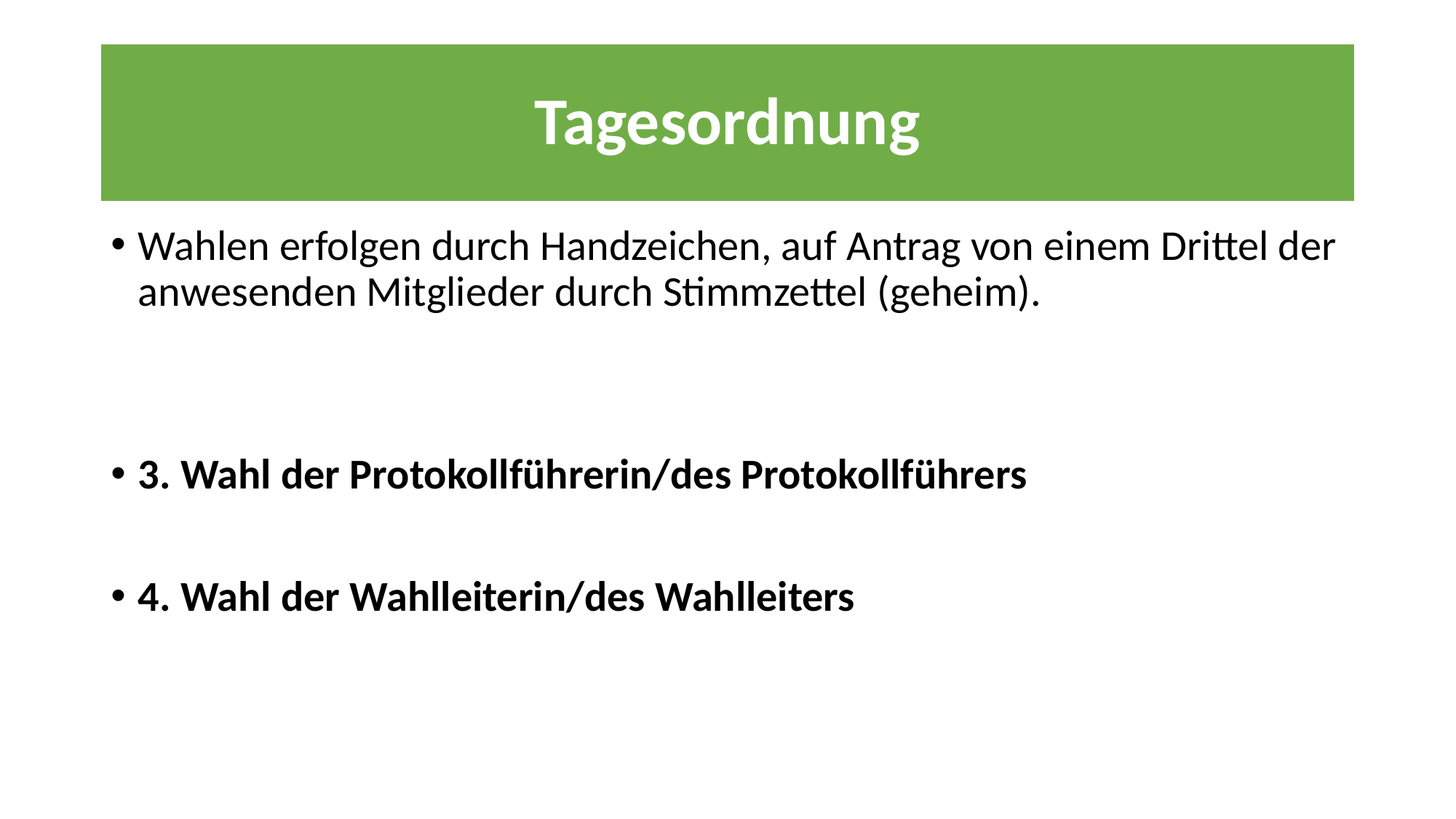

# Tagesordnung
Wahlen erfolgen durch Handzeichen, auf Antrag von einem Drittel der anwesenden Mitglieder durch Stimmzettel (geheim).

3. Wahl der Protokollführerin/des Protokollführers

4. Wahl der Wahlleiterin/des Wahlleiters